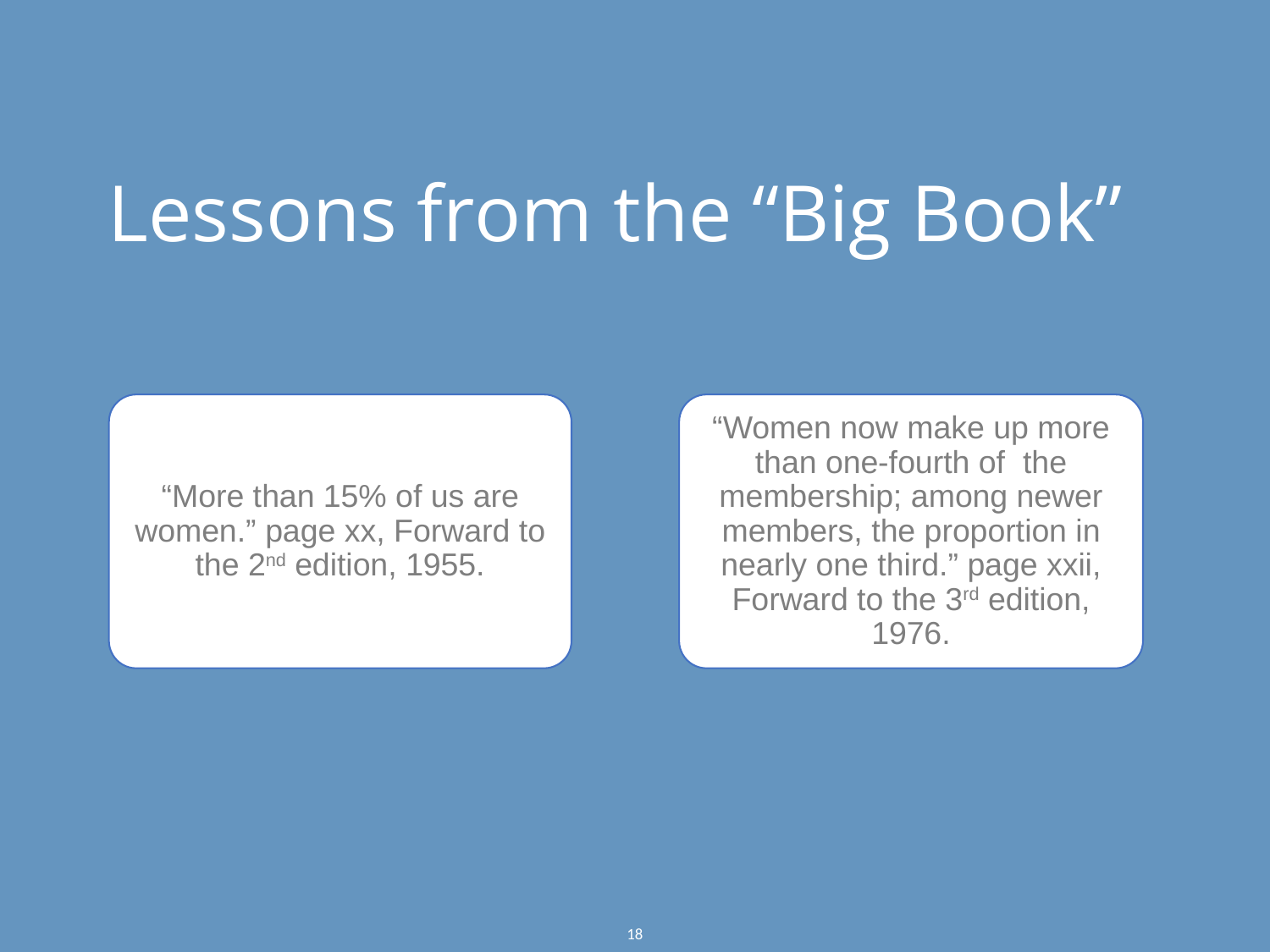

Lessons from the “Big Book”

“Women now make up more than one-fourth of  the membership; among newer members, the proportion in nearly one third.” page xxii, Forward to the 3rd edition, 1976.

“More than 15% of us are women.” page xx, Forward to the 2nd edition, 1955.
18